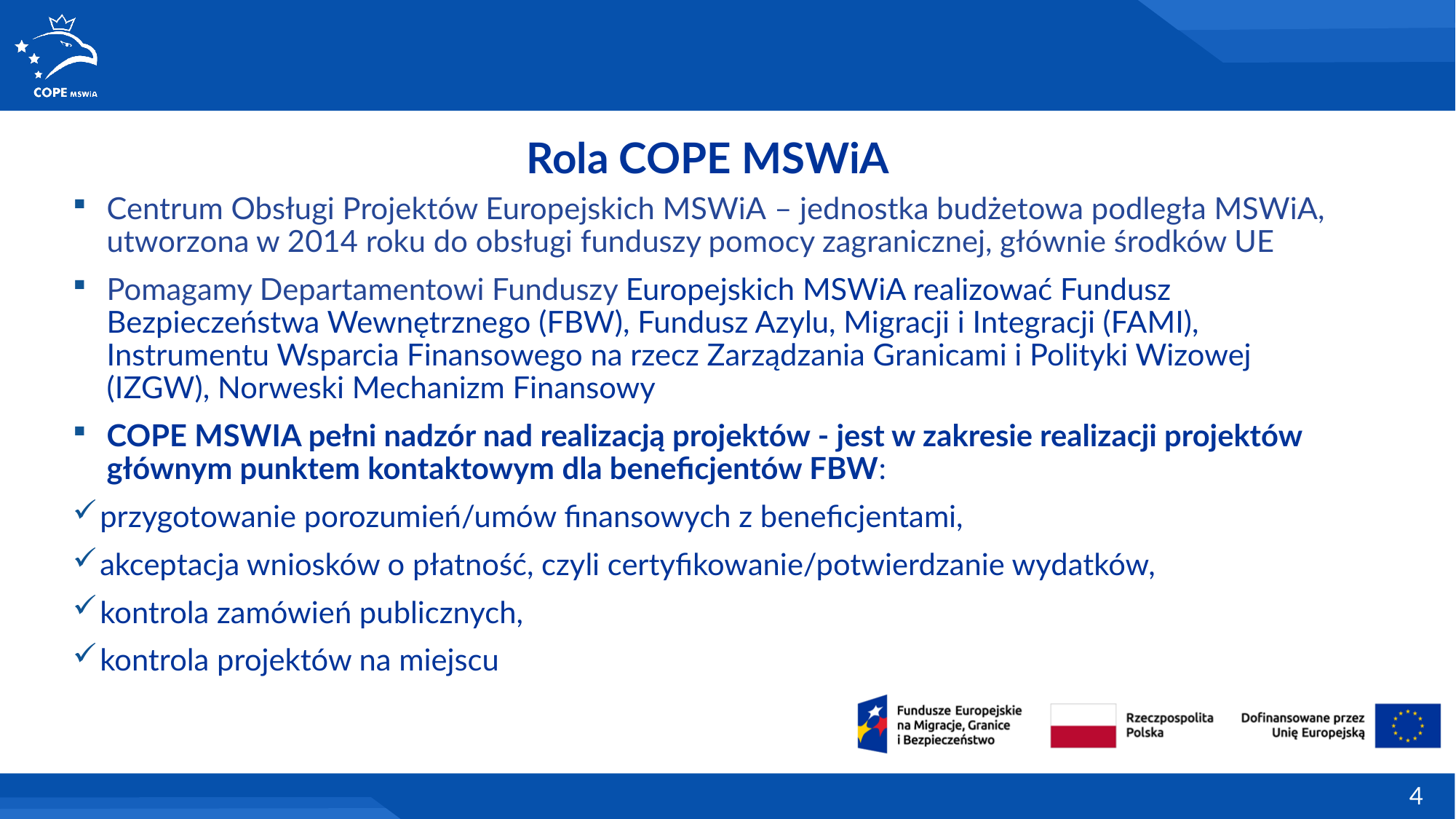

Rola COPE MSWiA
Centrum Obsługi Projektów Europejskich MSWiA – jednostka budżetowa podległa MSWiA, utworzona w 2014 roku do obsługi funduszy pomocy zagranicznej, głównie środków UE
Pomagamy Departamentowi Funduszy Europejskich MSWiA realizować Fundusz Bezpieczeństwa Wewnętrznego (FBW), Fundusz Azylu, Migracji i Integracji (FAMI), Instrumentu Wsparcia Finansowego na rzecz Zarządzania Granicami i Polityki Wizowej (IZGW), Norweski Mechanizm Finansowy
COPE MSWIA pełni nadzór nad realizacją projektów - jest w zakresie realizacji projektów głównym punktem kontaktowym dla beneficjentów FBW:
przygotowanie porozumień/umów finansowych z beneficjentami,
akceptacja wniosków o płatność, czyli certyfikowanie/potwierdzanie wydatków,
kontrola zamówień publicznych,
kontrola projektów na miejscu
4